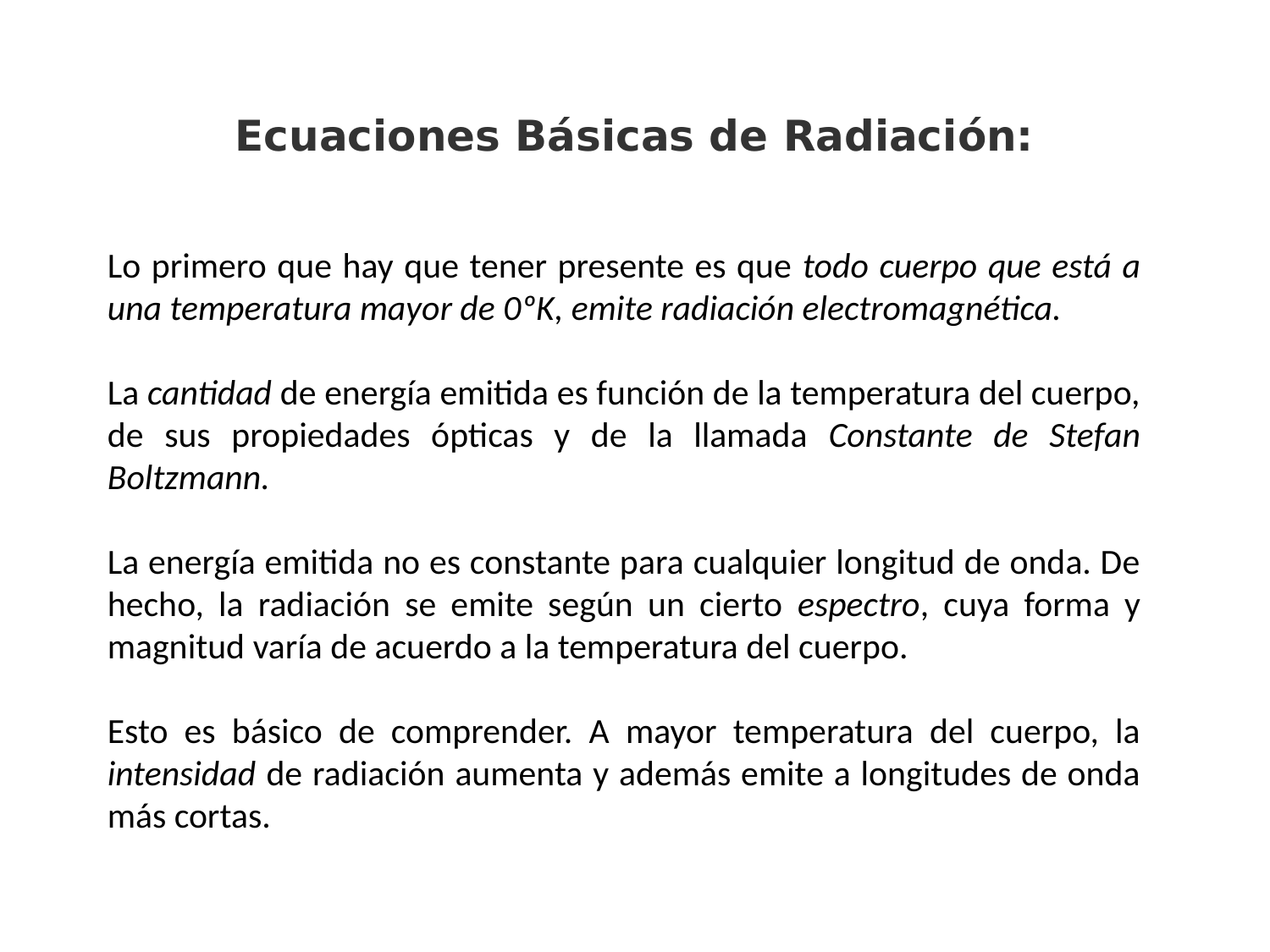

Ecuaciones Básicas de Radiación:
Lo primero que hay que tener presente es que todo cuerpo que está a una temperatura mayor de 0ºK, emite radiación electromagnética.

La cantidad de energía emitida es función de la temperatura del cuerpo, de sus propiedades ópticas y de la llamada Constante de Stefan Boltzmann.

La energía emitida no es constante para cualquier longitud de onda. De hecho, la radiación se emite según un cierto espectro, cuya forma y magnitud varía de acuerdo a la temperatura del cuerpo.

Esto es básico de comprender. A mayor temperatura del cuerpo, la intensidad de radiación aumenta y además emite a longitudes de onda más cortas.